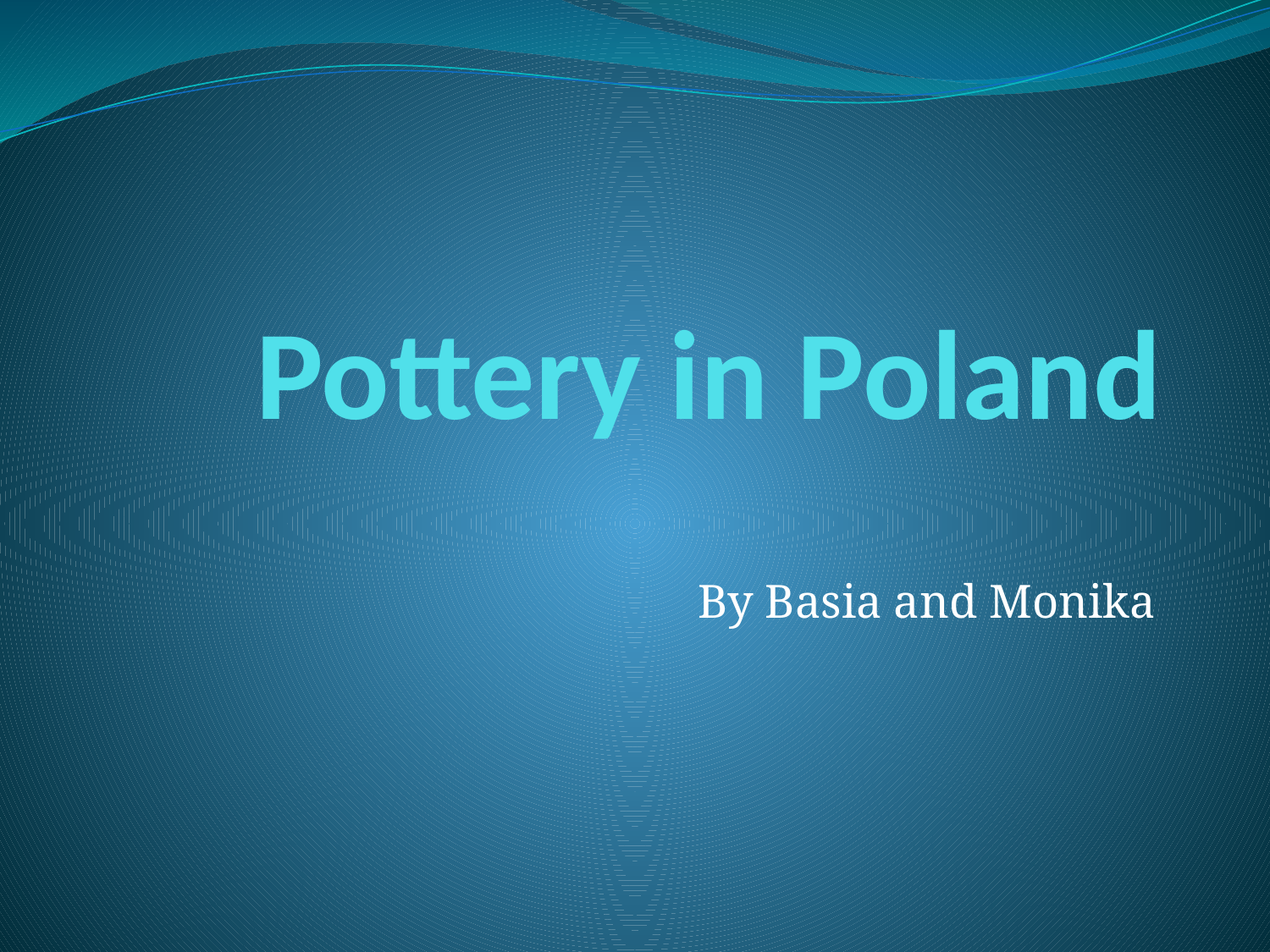

# Pottery in Poland
By Basia and Monika